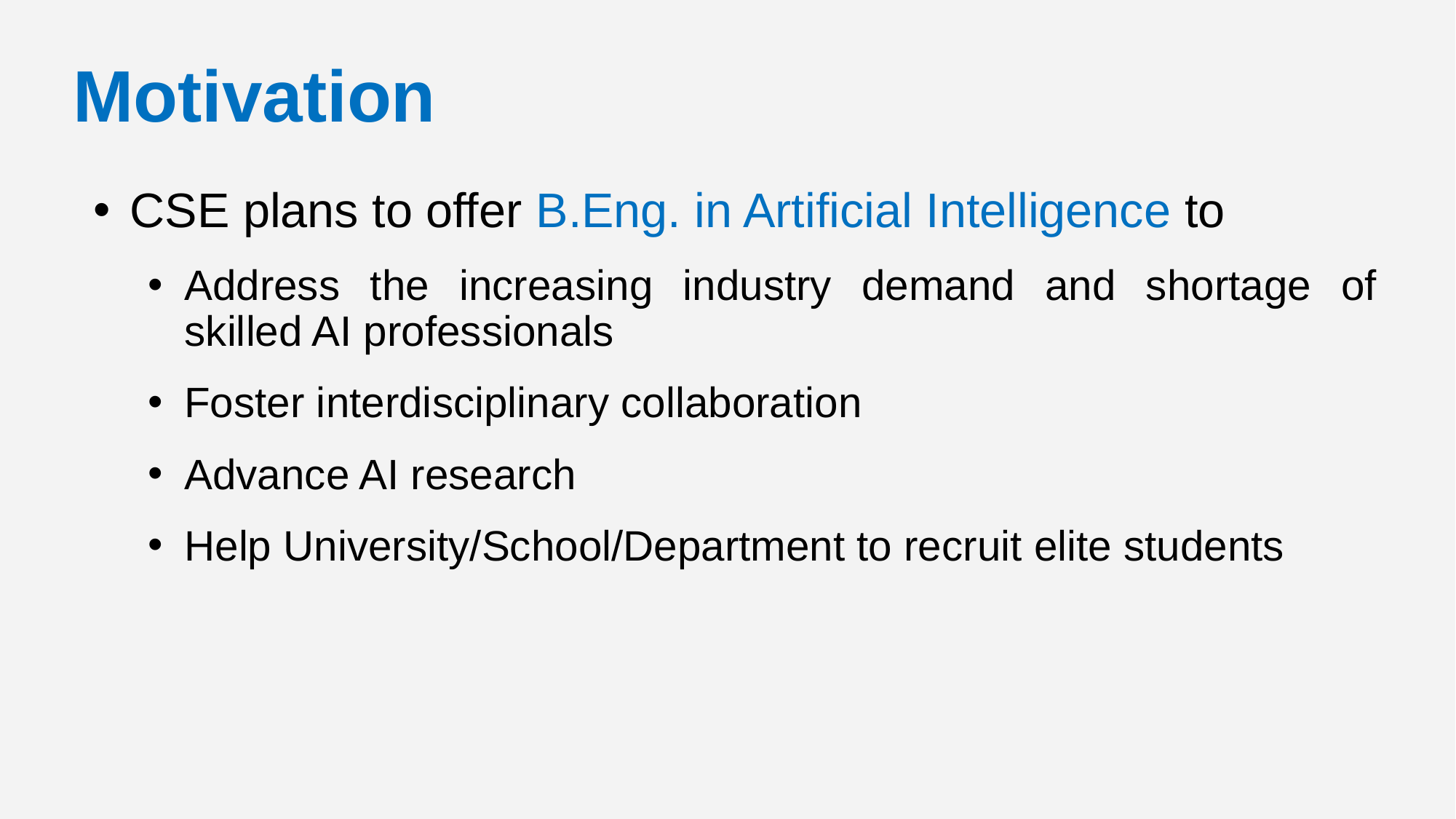

Motivation
CSE plans to offer B.Eng. in Artificial Intelligence to
Address the increasing industry demand and shortage of skilled AI professionals
Foster interdisciplinary collaboration
Advance AI research
Help University/School/Department to recruit elite students